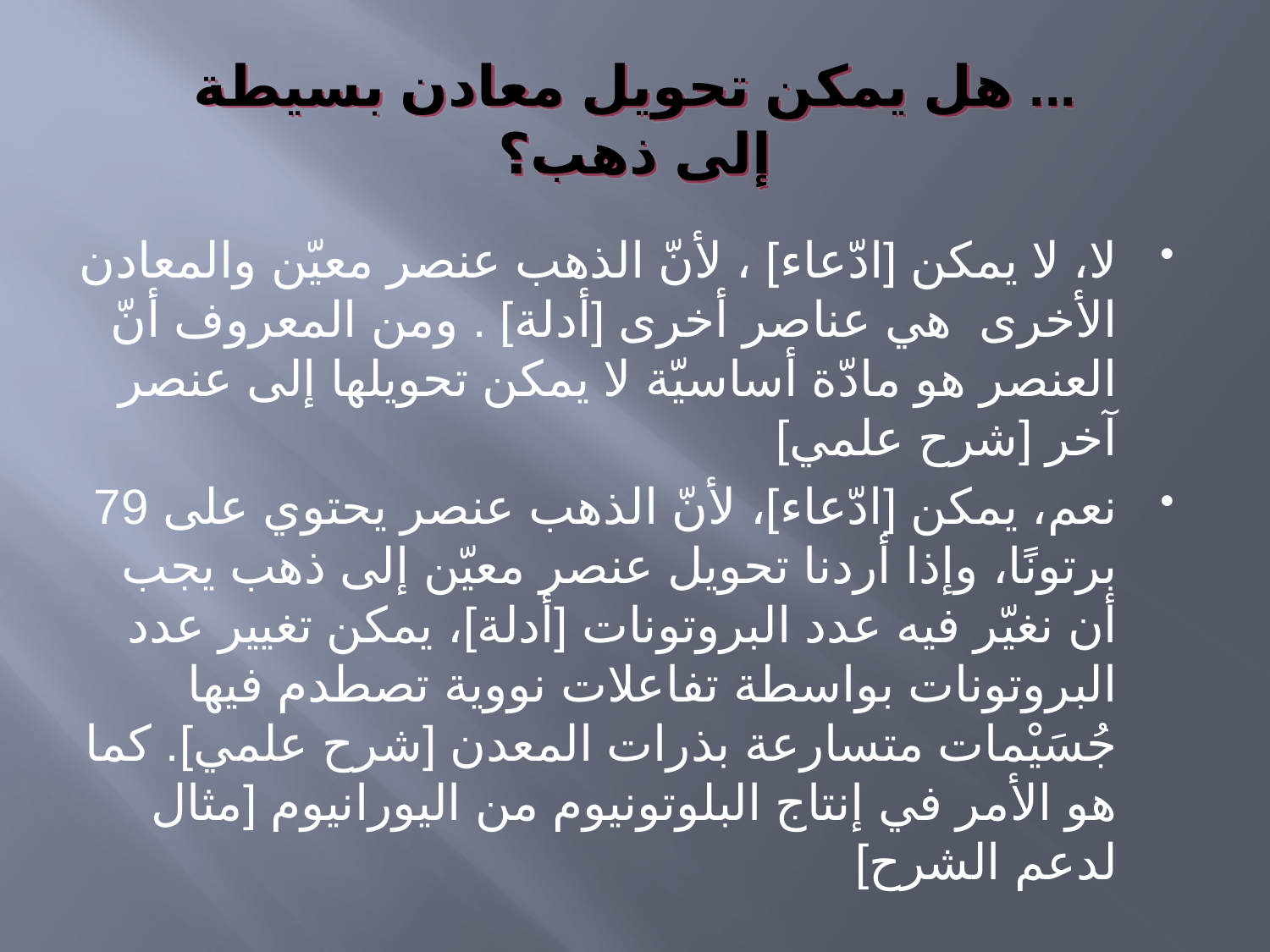

# ... هل يمكن تحويل معادن بسيطة إلى ذهب؟
لا، لا يمكن [ادّعاء] ، لأنّ الذهب عنصر معيّن والمعادن الأخرى  هي عناصر أخرى [أدلة] . ومن المعروف أنّ العنصر هو مادّة أساسيّة لا يمكن تحويلها إلى عنصر آخر [شرح علمي]
نعم، يمكن [ادّعاء]، لأنّ الذهب عنصر يحتوي على 79 برتونًا، وإذا أردنا تحويل عنصر معيّن إلى ذهب يجب أن نغيّر فيه عدد البروتونات [أدلة]، يمكن تغيير عدد البروتونات بواسطة تفاعلات نووية تصطدم فيها جُسَيْمات متسارعة بذرات المعدن [شرح علمي]. كما هو الأمر في إنتاج البلوتونيوم من اليورانيوم [مثال لدعم الشرح]